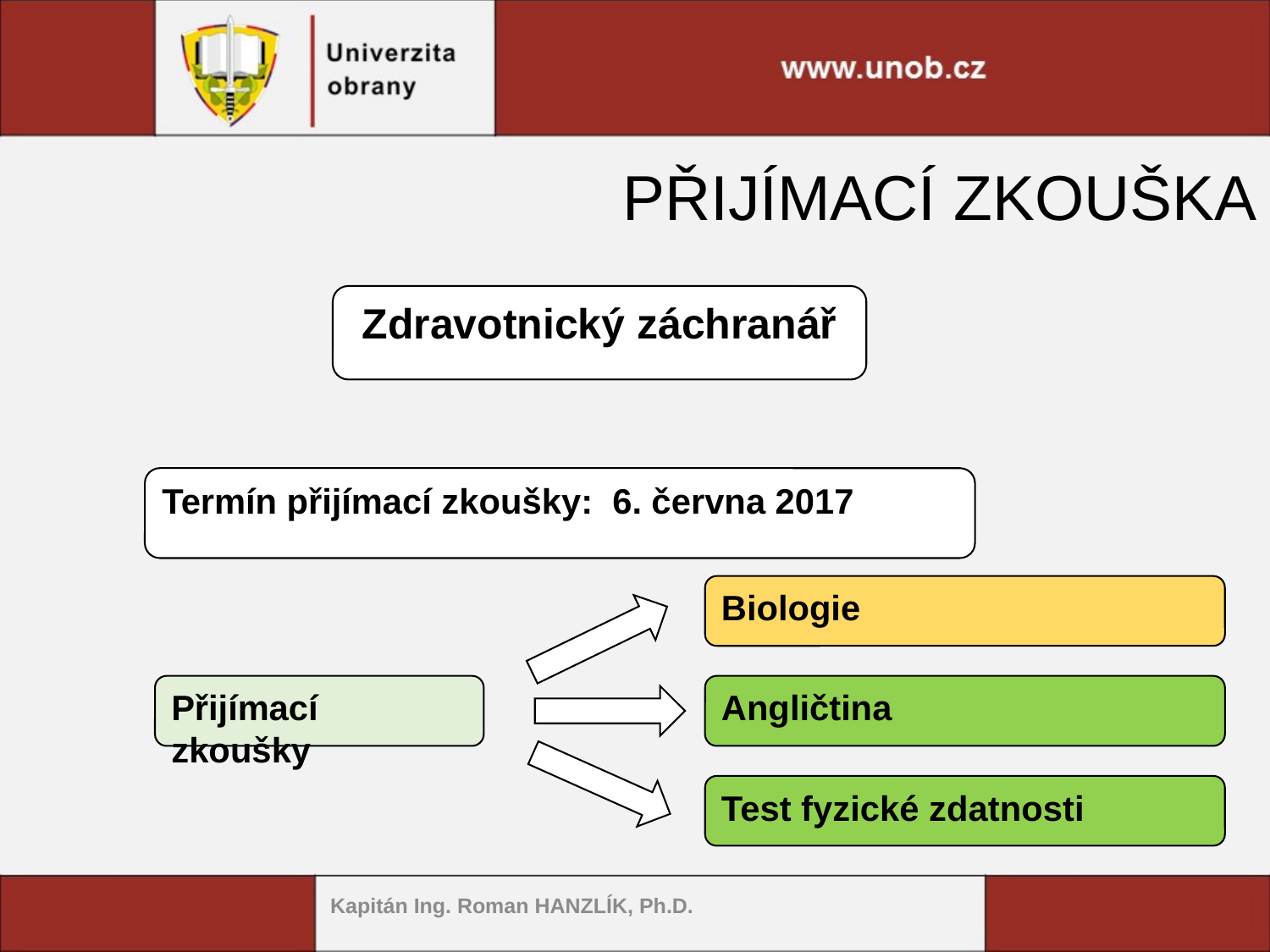

# PŘIJÍMACÍ ZKOUŠKA
Zdravotnický záchranář
Termín přijímací zkoušky:  6. června 2017
Biologie

Přijímací zkoušky
Angličtina

Test fyzické zdatnosti
Kapitán Ing. Roman HANZLÍK, Ph.D.